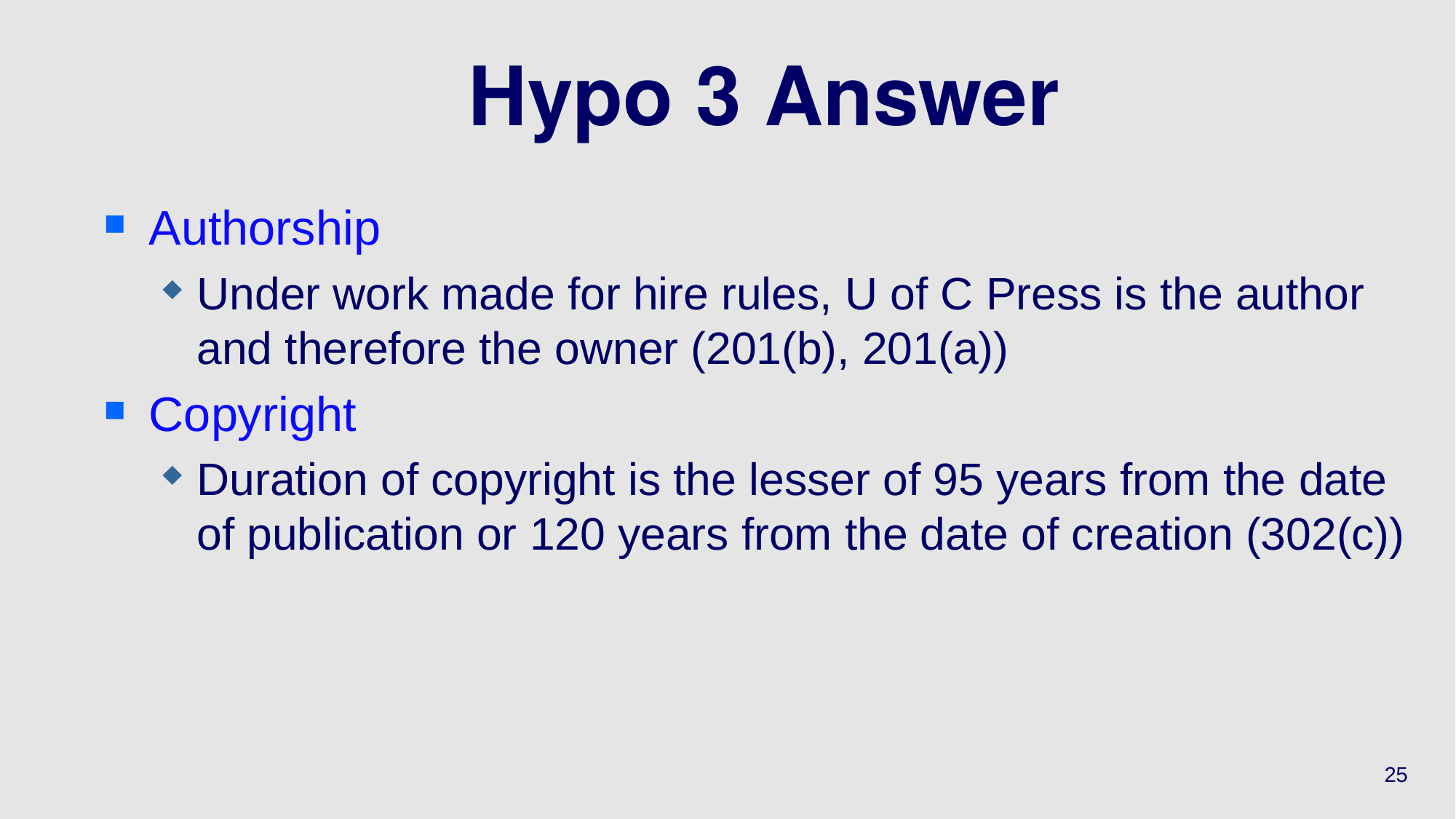

# Hypo 3 Answer
Authorship
Under work made for hire rules, U of C Press is the author and therefore the owner (201(b), 201(a))
Copyright
Duration of copyright is the lesser of 95 years from the date of publication or 120 years from the date of creation (302(c))
25